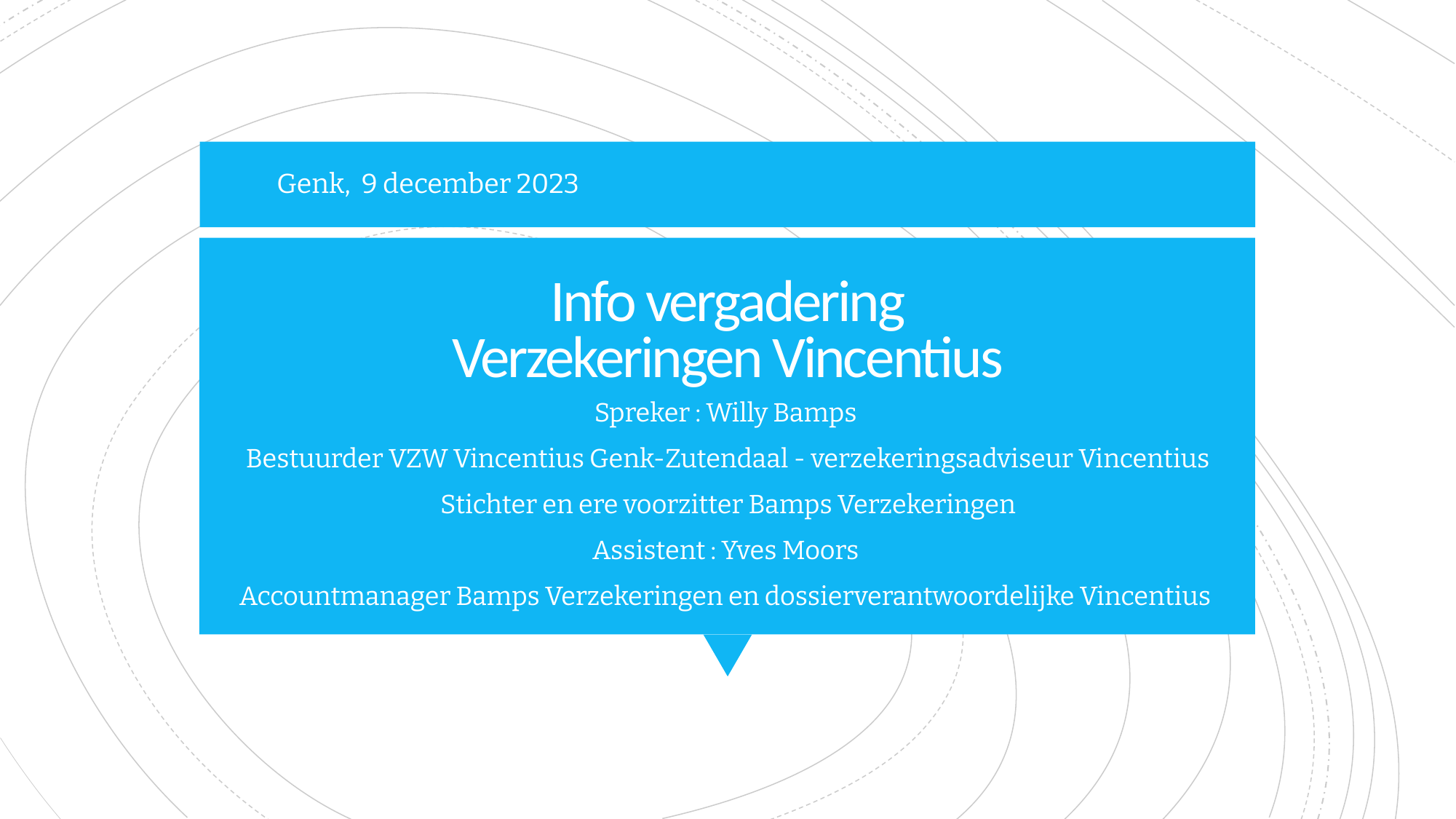

Genk,  9 december 2023
# Info vergadering Verzekeringen Vincentius
Spreker : Willy Bamps
Bestuurder VZW Vincentius Genk-Zutendaal - verzekeringsadviseur Vincentius
Stichter en ere voorzitter Bamps Verzekeringen
Assistent : Yves Moors
Accountmanager Bamps Verzekeringen en dossierverantwoordelijke Vincentius